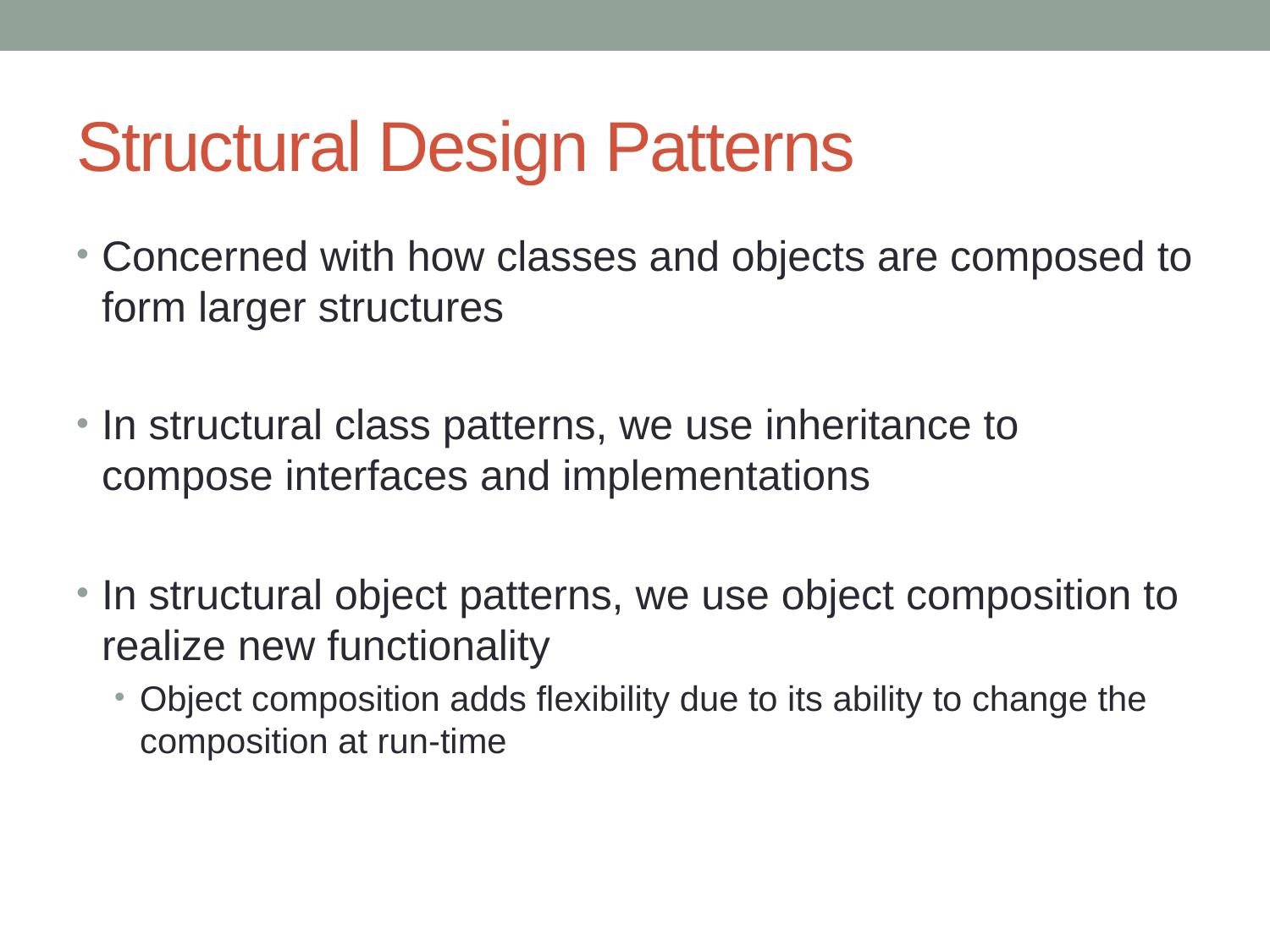

# Structural Design Patterns
Concerned with how classes and objects are composed to form larger structures

In structural class patterns, we use inheritance to compose interfaces and implementations

In structural object patterns, we use object composition to realize new functionality
Object composition adds flexibility due to its ability to change the composition at run-time